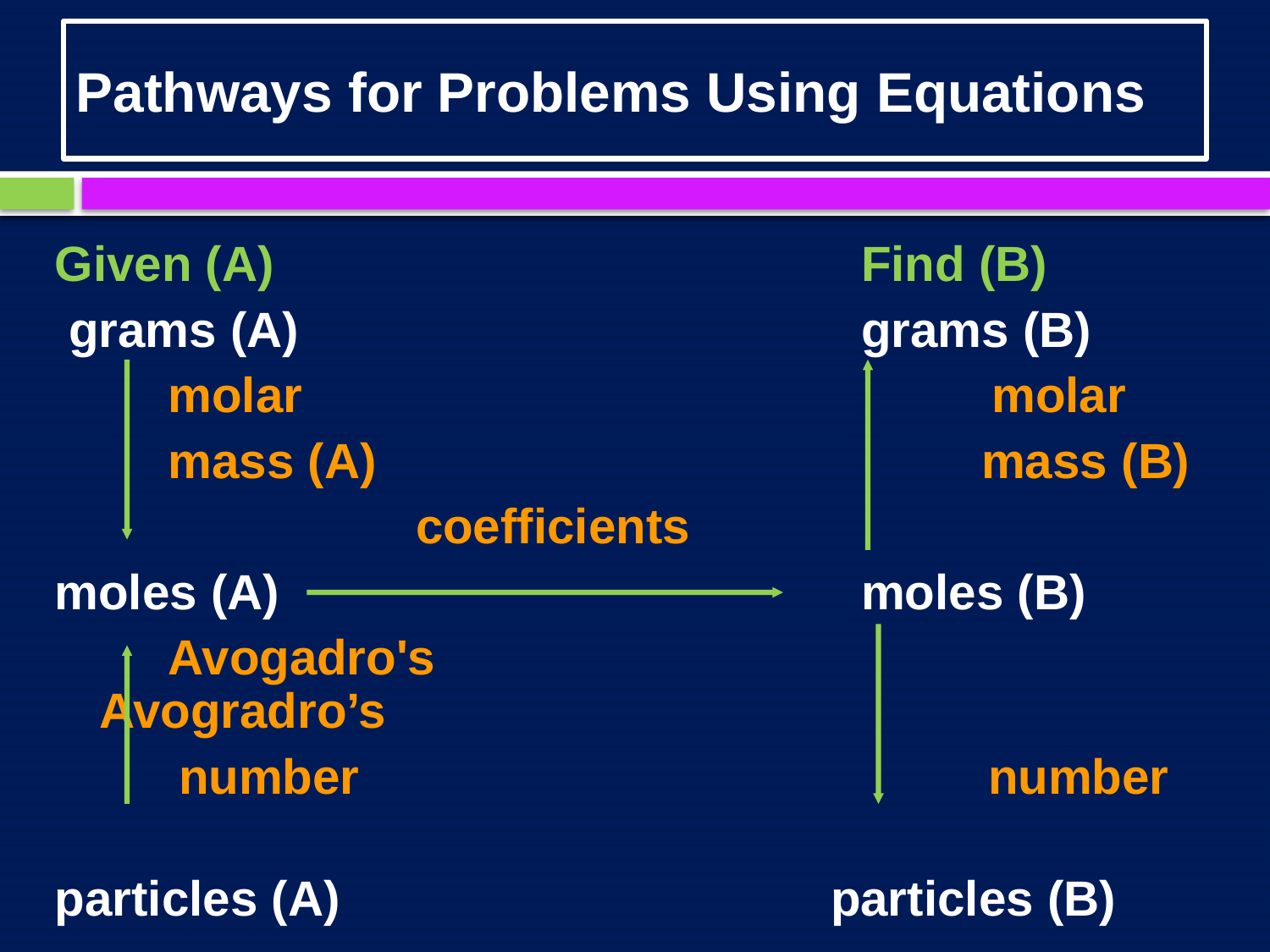

# Pathways for Problems Using Equations
Given (A)  	   				Find (B)
 grams (A)					grams (B)
	     molar 		 	                            molar
	     mass (A)			                  mass (B)
	                       coefficients
moles (A) 			   		moles (B)
	     Avogadro's 		               	         Avogradro’s
         number			   		number

particles (A)				       particles (B)